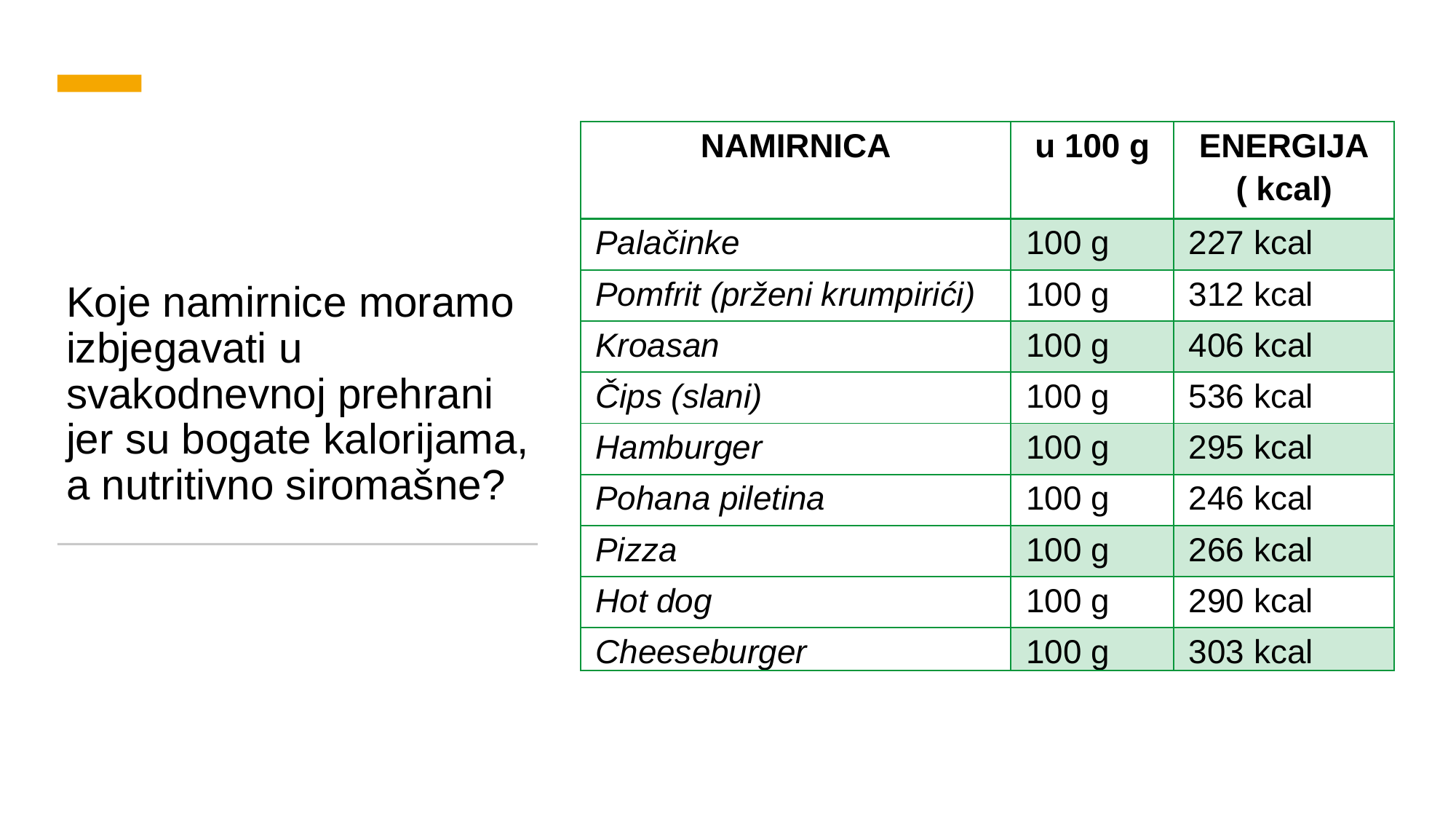

| NAMIRNICA | u 100 g | ENERGIJA ( kcal) |
| --- | --- | --- |
| Palačinke | 100 g | 227 kcal |
| Pomfrit (prženi krumpirići) | 100 g | 312 kcal |
| Kroasan | 100 g | 406 kcal |
| Čips (slani) | 100 g | 536 kcal |
| Hamburger | 100 g | 295 kcal |
| Pohana piletina | 100 g | 246 kcal |
| Pizza | 100 g | 266 kcal |
| Hot dog | 100 g | 290 kcal |
| Cheeseburger | 100 g | 303 kcal |
# Koje namirnice moramo izbjegavati u svakodnevnoj prehrani jer su bogate kalorijama, a nutritivno siromašne?